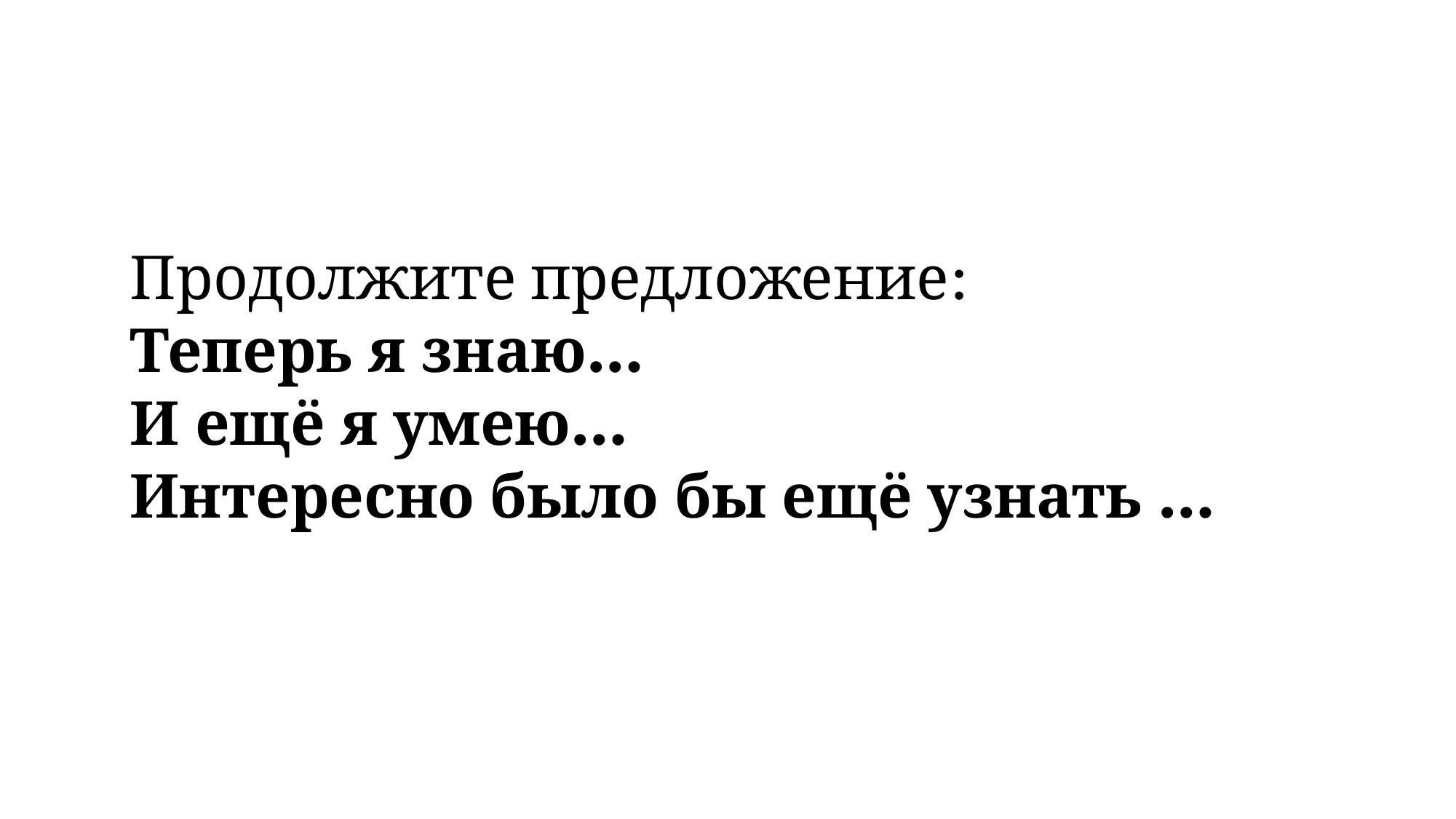

Продолжите предложение:
Теперь я знаю…
И ещё я умею…
Интересно было бы ещё узнать …